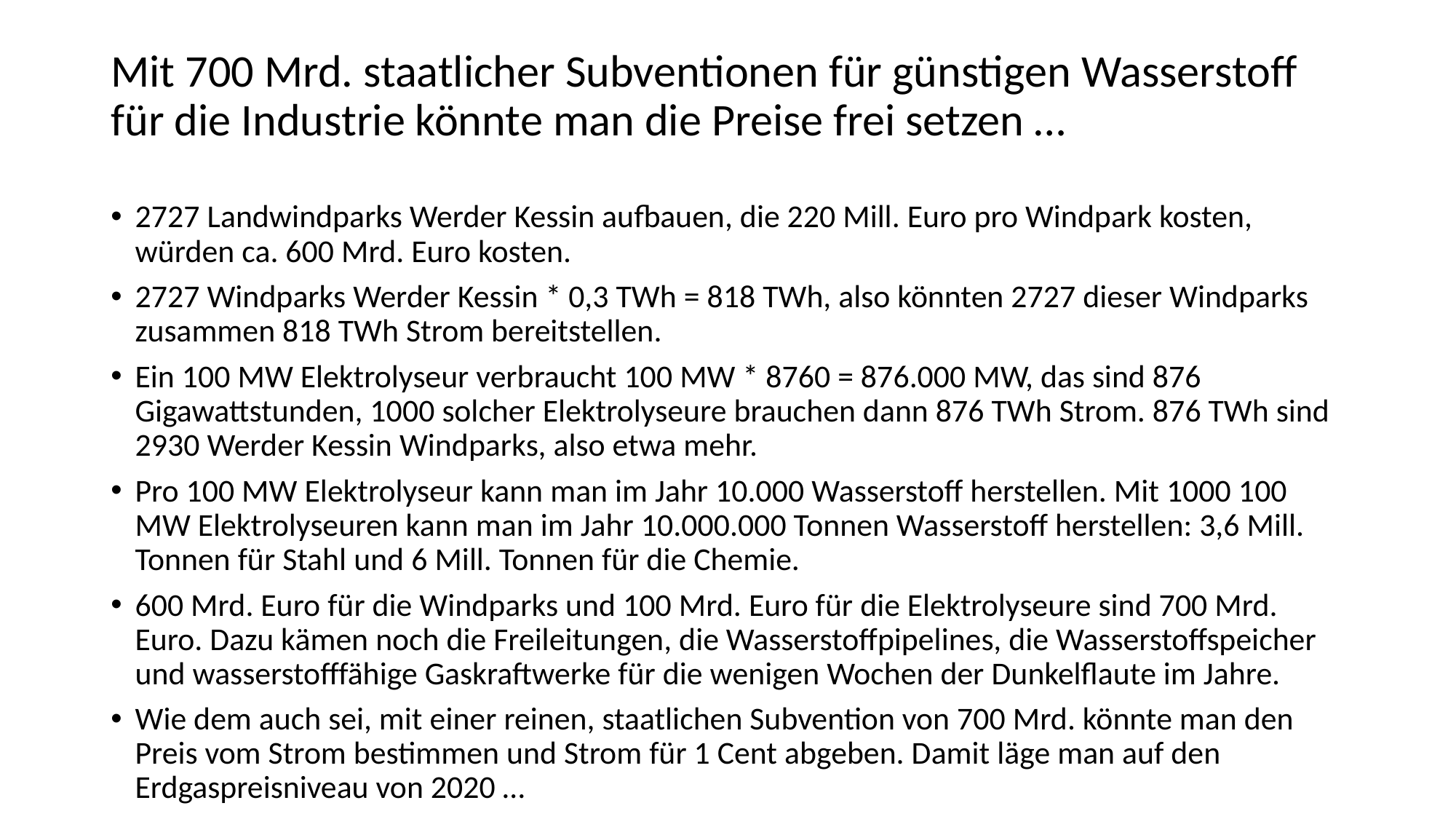

# Mit 700 Mrd. staatlicher Subventionen für günstigen Wasserstoff für die Industrie könnte man die Preise frei setzen …
2727 Landwindparks Werder Kessin aufbauen, die 220 Mill. Euro pro Windpark kosten, würden ca. 600 Mrd. Euro kosten.
2727 Windparks Werder Kessin * 0,3 TWh = 818 TWh, also könnten 2727 dieser Windparks zusammen 818 TWh Strom bereitstellen.
Ein 100 MW Elektrolyseur verbraucht 100 MW * 8760 = 876.000 MW, das sind 876 Gigawattstunden, 1000 solcher Elektrolyseure brauchen dann 876 TWh Strom. 876 TWh sind 2930 Werder Kessin Windparks, also etwa mehr.
Pro 100 MW Elektrolyseur kann man im Jahr 10.000 Wasserstoff herstellen. Mit 1000 100 MW Elektrolyseuren kann man im Jahr 10.000.000 Tonnen Wasserstoff herstellen: 3,6 Mill. Tonnen für Stahl und 6 Mill. Tonnen für die Chemie.
600 Mrd. Euro für die Windparks und 100 Mrd. Euro für die Elektrolyseure sind 700 Mrd. Euro. Dazu kämen noch die Freileitungen, die Wasserstoffpipelines, die Wasserstoffspeicher und wasserstofffähige Gaskraftwerke für die wenigen Wochen der Dunkelflaute im Jahre.
Wie dem auch sei, mit einer reinen, staatlichen Subvention von 700 Mrd. könnte man den Preis vom Strom bestimmen und Strom für 1 Cent abgeben. Damit läge man auf den Erdgaspreisniveau von 2020 …